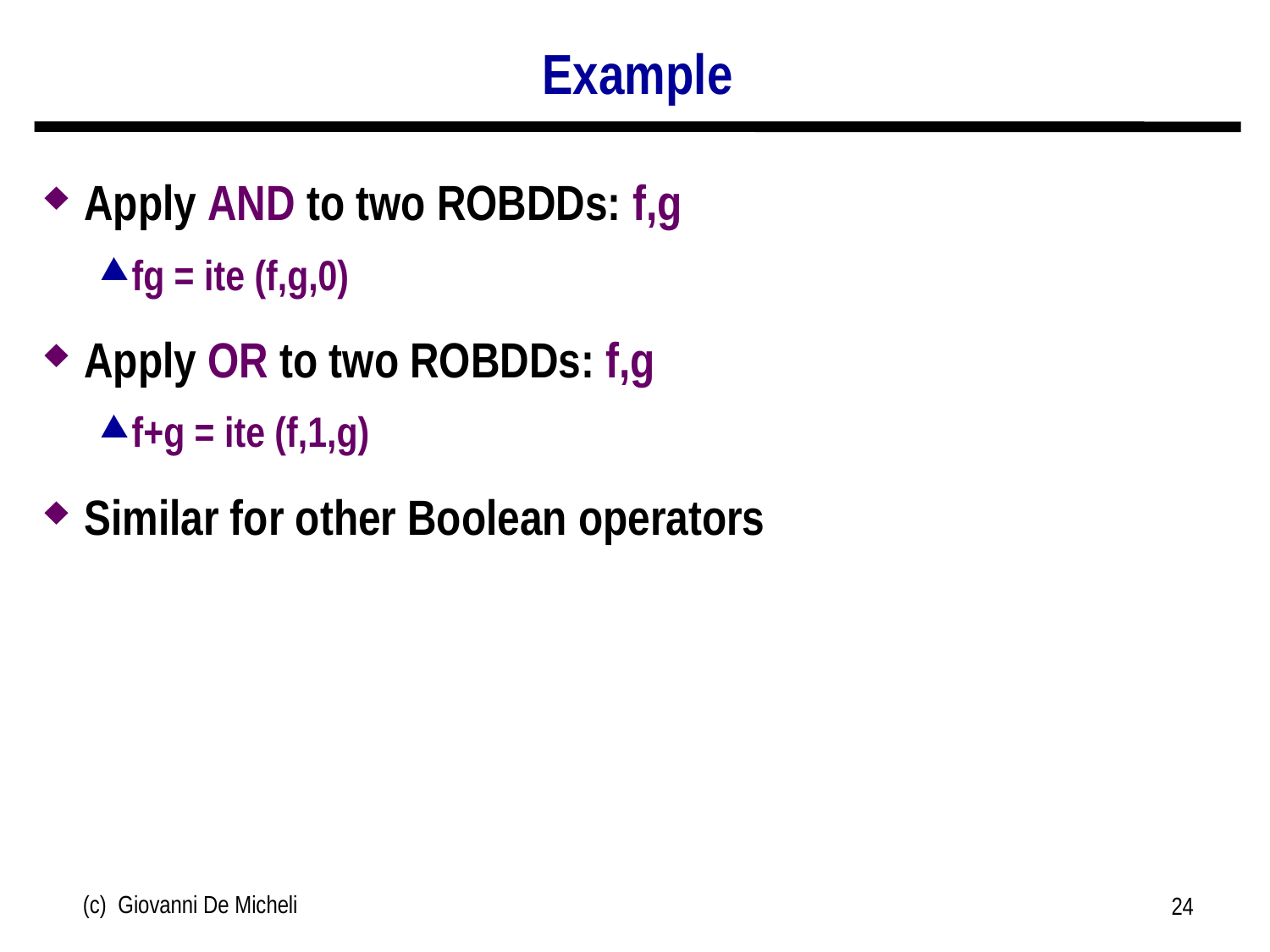

# Example
Apply AND to two ROBDDs: f,g
fg = ite (f,g,0)
Apply OR to two ROBDDs: f,g
f+g = ite (f,1,g)
Similar for other Boolean operators
(c)  Giovanni De Micheli
24